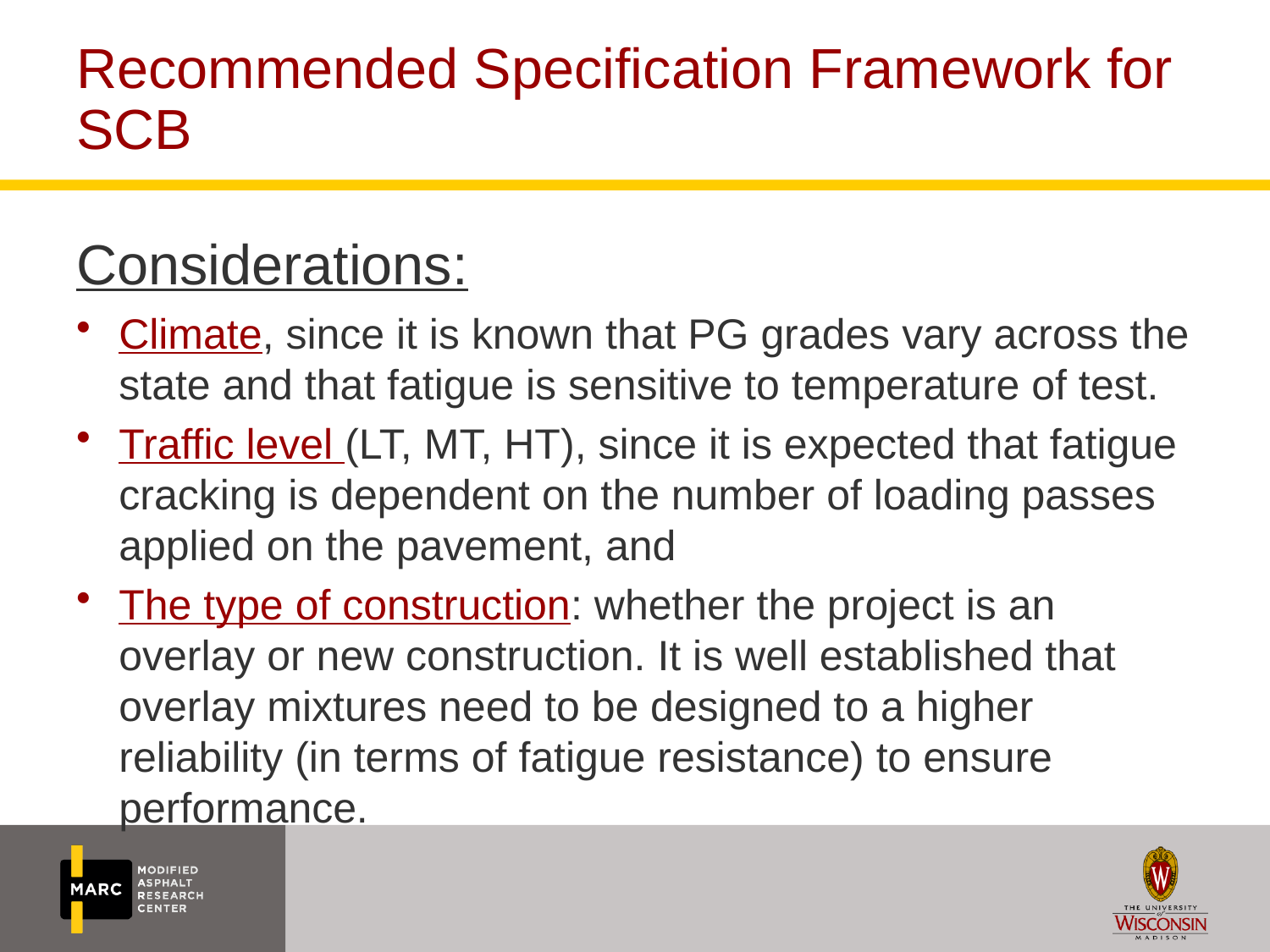

# Recommended Specification Framework for SCB
Considerations:

Climate, since it is known that PG grades vary across the state and that fatigue is sensitive to temperature of test.
Traffic level (LT, MT, HT), since it is expected that fatigue cracking is dependent on the number of loading passes applied on the pavement, and
The type of construction: whether the project is an overlay or new construction. It is well established that overlay mixtures need to be designed to a higher reliability (in terms of fatigue resistance) to ensure performance.